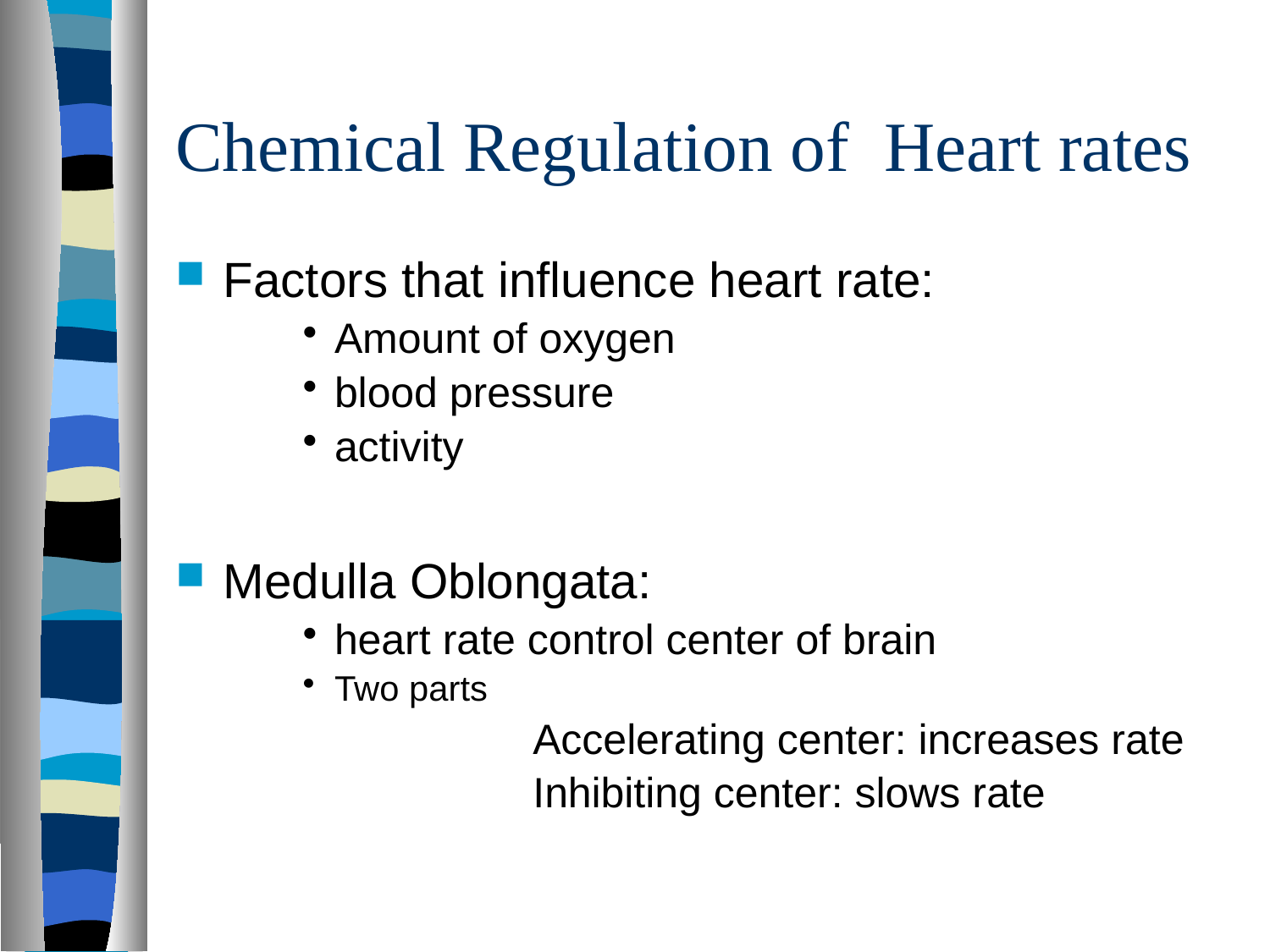

# Chemical Regulation of  Heart rates

Factors that influence heart rate:
Amount of oxygen
blood pressure
activity

Medulla Oblongata:
heart rate control center of brain
Two parts
			Accelerating center: increases rate
			Inhibiting center: slows rate